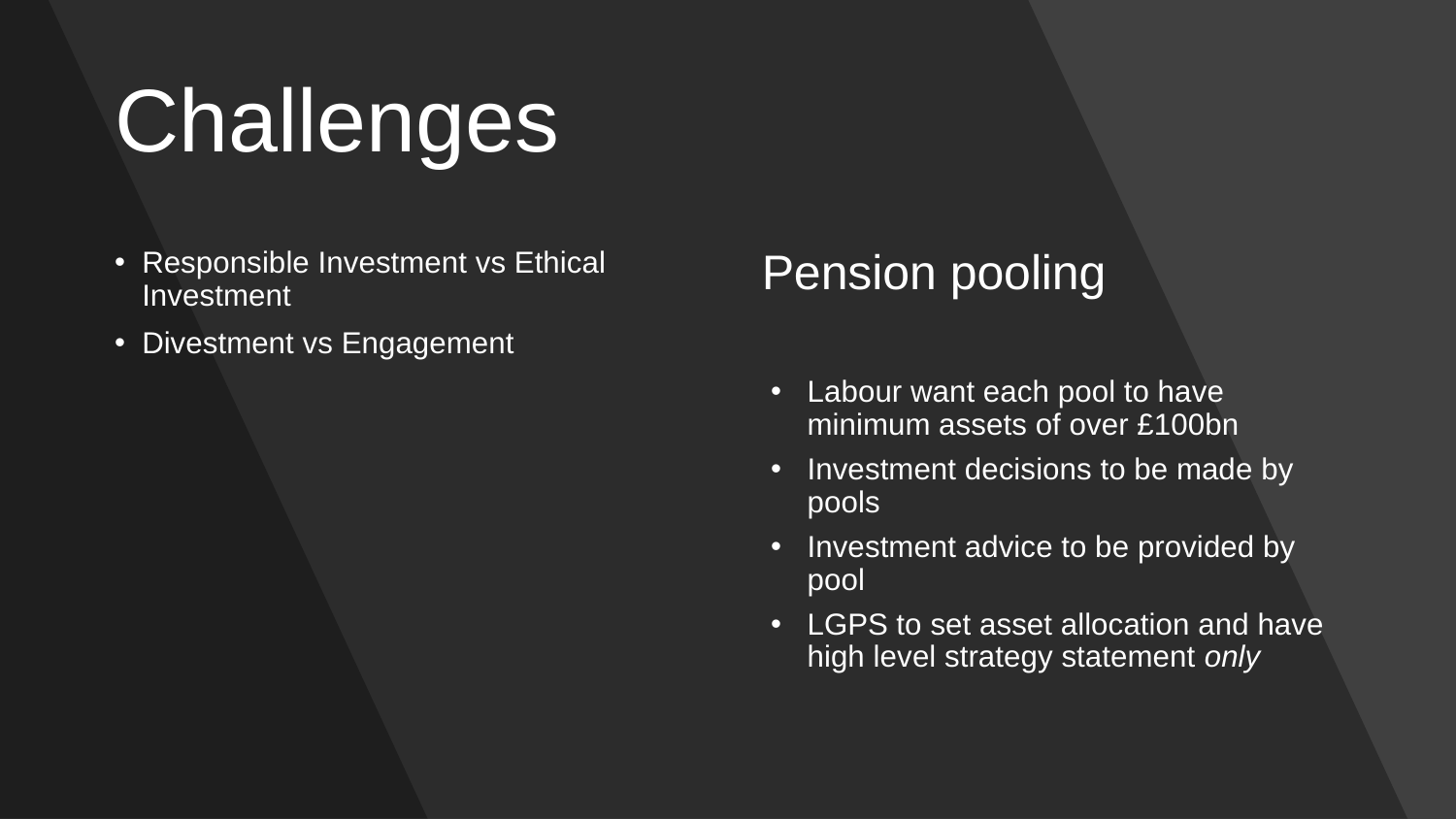

# Challenges
Responsible Investment vs Ethical Investment
Divestment vs Engagement

Pension pooling

Labour want each pool to have minimum assets of over £100bn
Investment decisions to be made by pools
Investment advice to be provided by pool
LGPS to set asset allocation and have high level strategy statement only